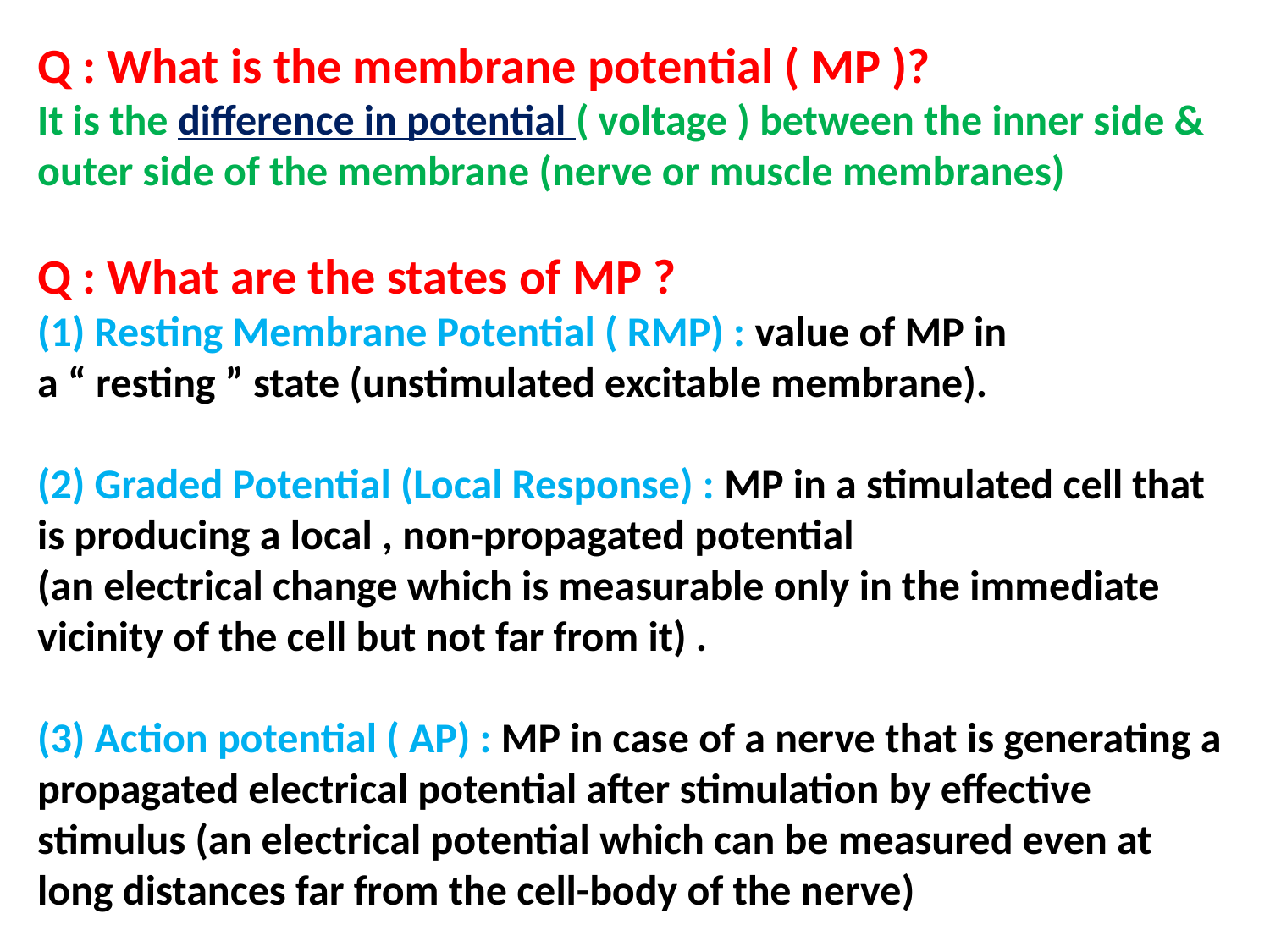

Q : What is the membrane potential ( MP )?
It is the difference in potential ( voltage ) between the inner side & outer side of the membrane (nerve or muscle membranes)

Q : What are the states of MP ?
(1) Resting Membrane Potential ( RMP) : value of MP in
a “ resting ” state (unstimulated excitable membrane).

(2) Graded Potential (Local Response) : MP in a stimulated cell that is producing a local , non-propagated potential
(an electrical change which is measurable only in the immediate vicinity of the cell but not far from it) .

(3) Action potential ( AP) : MP in case of a nerve that is generating a propagated electrical potential after stimulation by effective stimulus (an electrical potential which can be measured even at long distances far from the cell-body of the nerve)